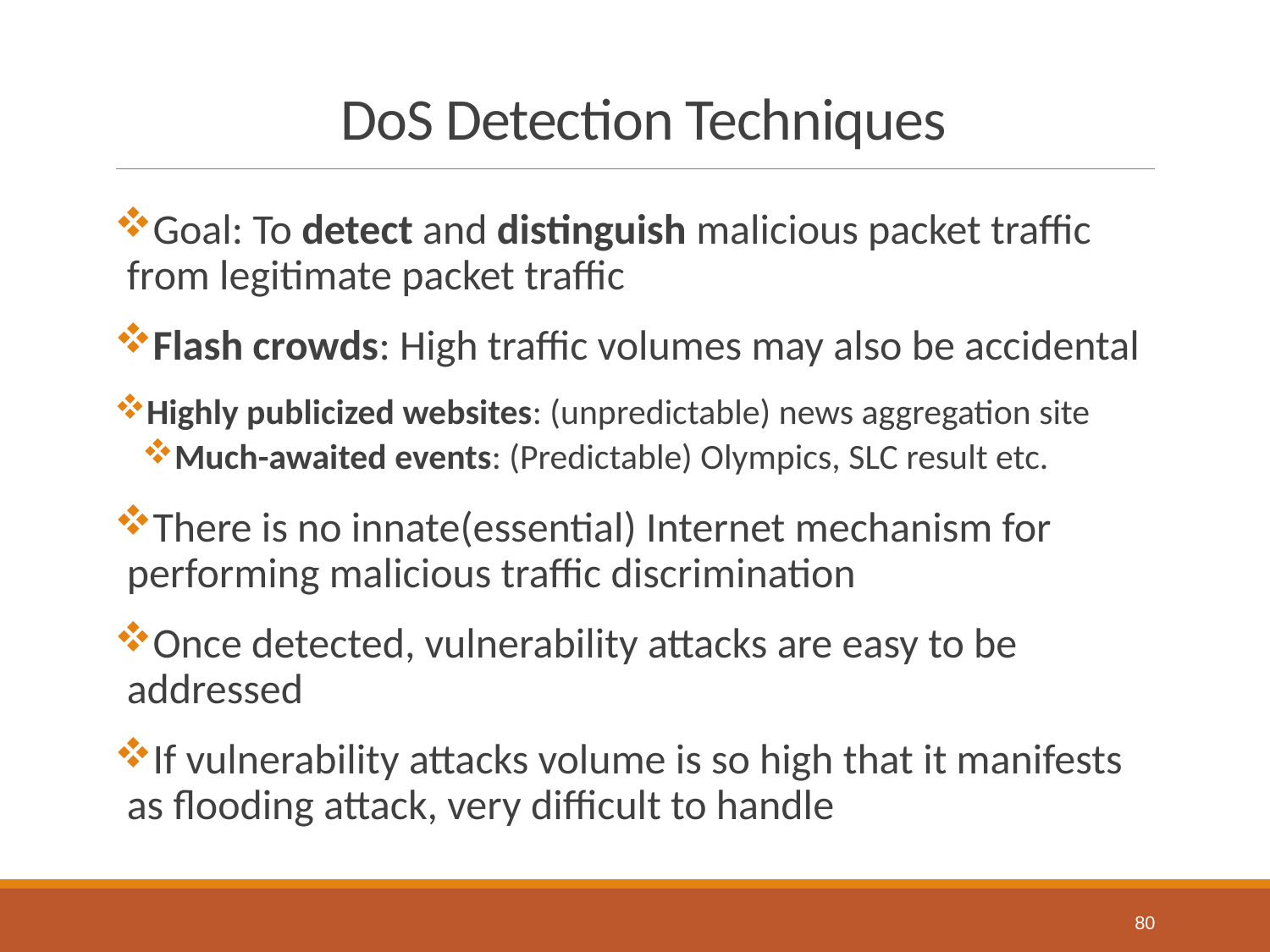

# DoS Detection Techniques
Goal: To detect and distinguish malicious packet traffic from legitimate packet traffic
Flash crowds: High traffic volumes may also be accidental
Highly publicized websites: (unpredictable) news aggregation site
Much-awaited events: (Predictable) Olympics, SLC result etc.
There is no innate(essential) Internet mechanism for performing malicious traffic discrimination
Once detected, vulnerability attacks are easy to be addressed
If vulnerability attacks volume is so high that it manifests as flooding attack, very difficult to handle
80